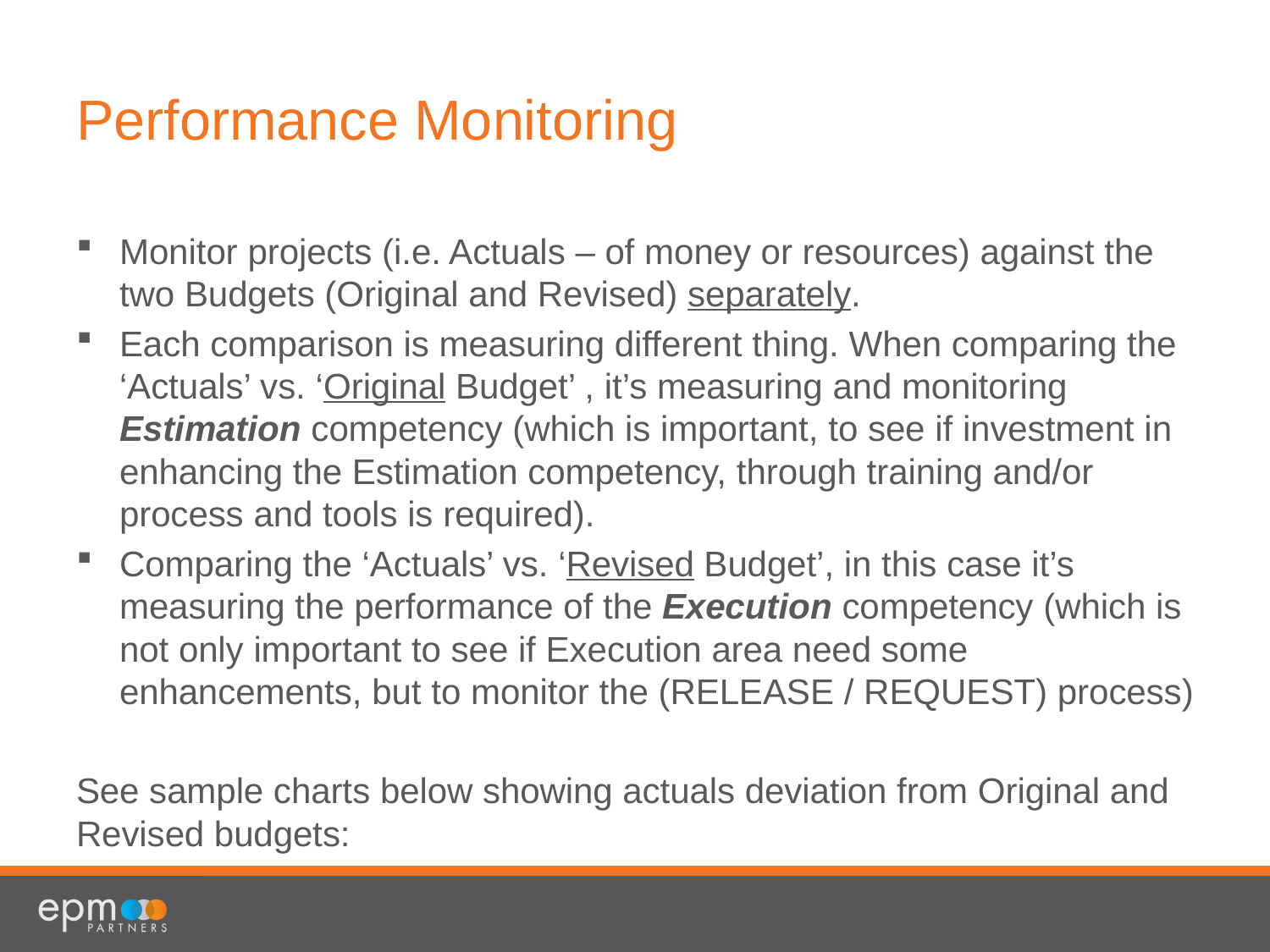

# Performance Monitoring
Monitor projects (i.e. Actuals – of money or resources) against the two Budgets (Original and Revised) separately.
Each comparison is measuring different thing. When comparing the ‘Actuals’ vs. ‘Original Budget’ , it’s measuring and monitoring Estimation competency (which is important, to see if investment in enhancing the Estimation competency, through training and/or process and tools is required).
Comparing the ‘Actuals’ vs. ‘Revised Budget’, in this case it’s measuring the performance of the Execution competency (which is not only important to see if Execution area need some enhancements, but to monitor the (RELEASE / REQUEST) process)

See sample charts below showing actuals deviation from Original and Revised budgets: